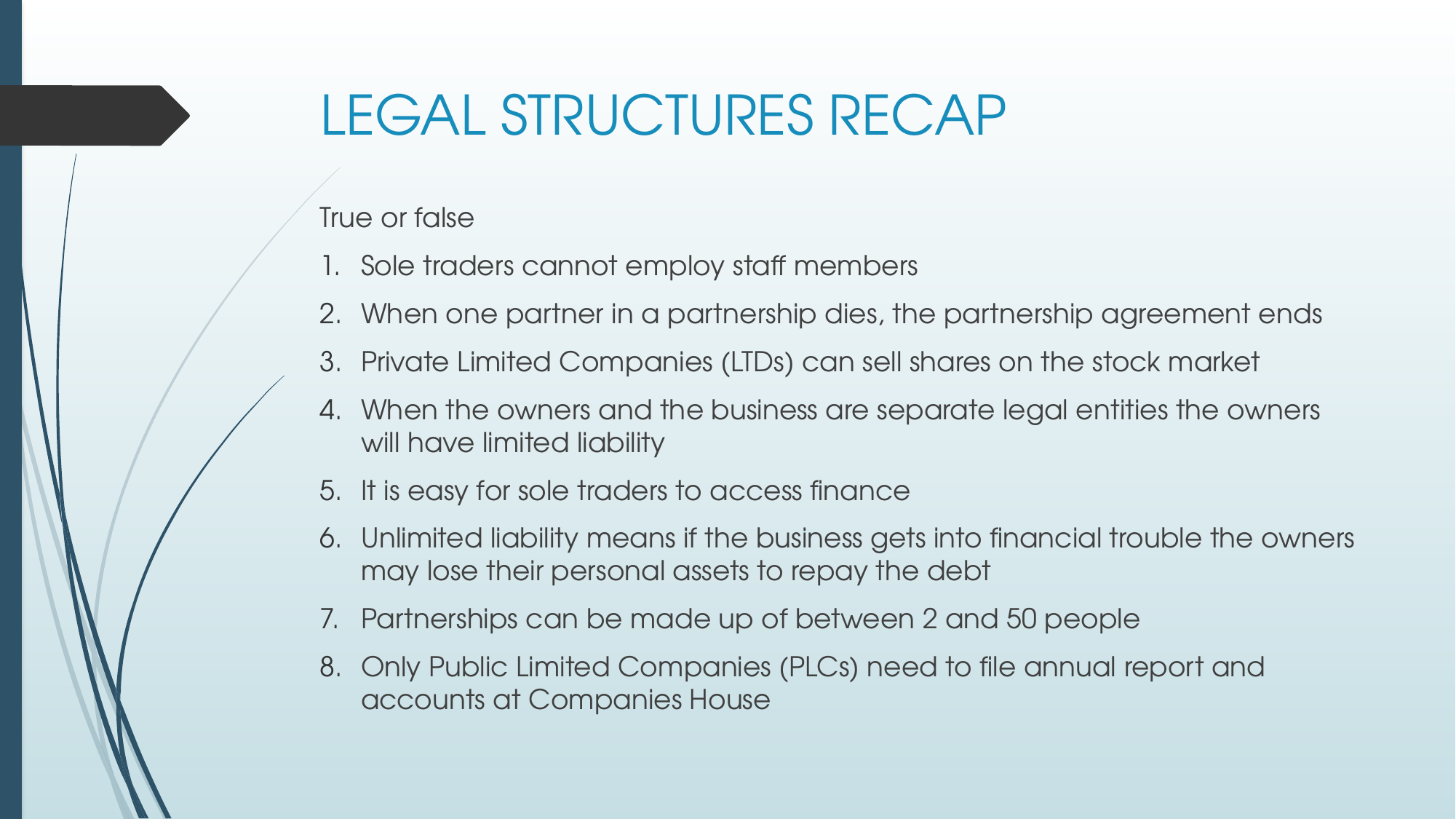

# LEGAL STRUCTURES RECAP
True or false
Sole traders cannot employ staff members
When one partner in a partnership dies, the partnership agreement ends
Private Limited Companies (LTDs) can sell shares on the stock market
When the owners and the business are separate legal entities the owners will have limited liability
It is easy for sole traders to access finance
Unlimited liability means if the business gets into financial trouble the owners may lose their personal assets to repay the debt
Partnerships can be made up of between 2 and 50 people
Only Public Limited Companies (PLCs) need to file annual report and accounts at Companies House